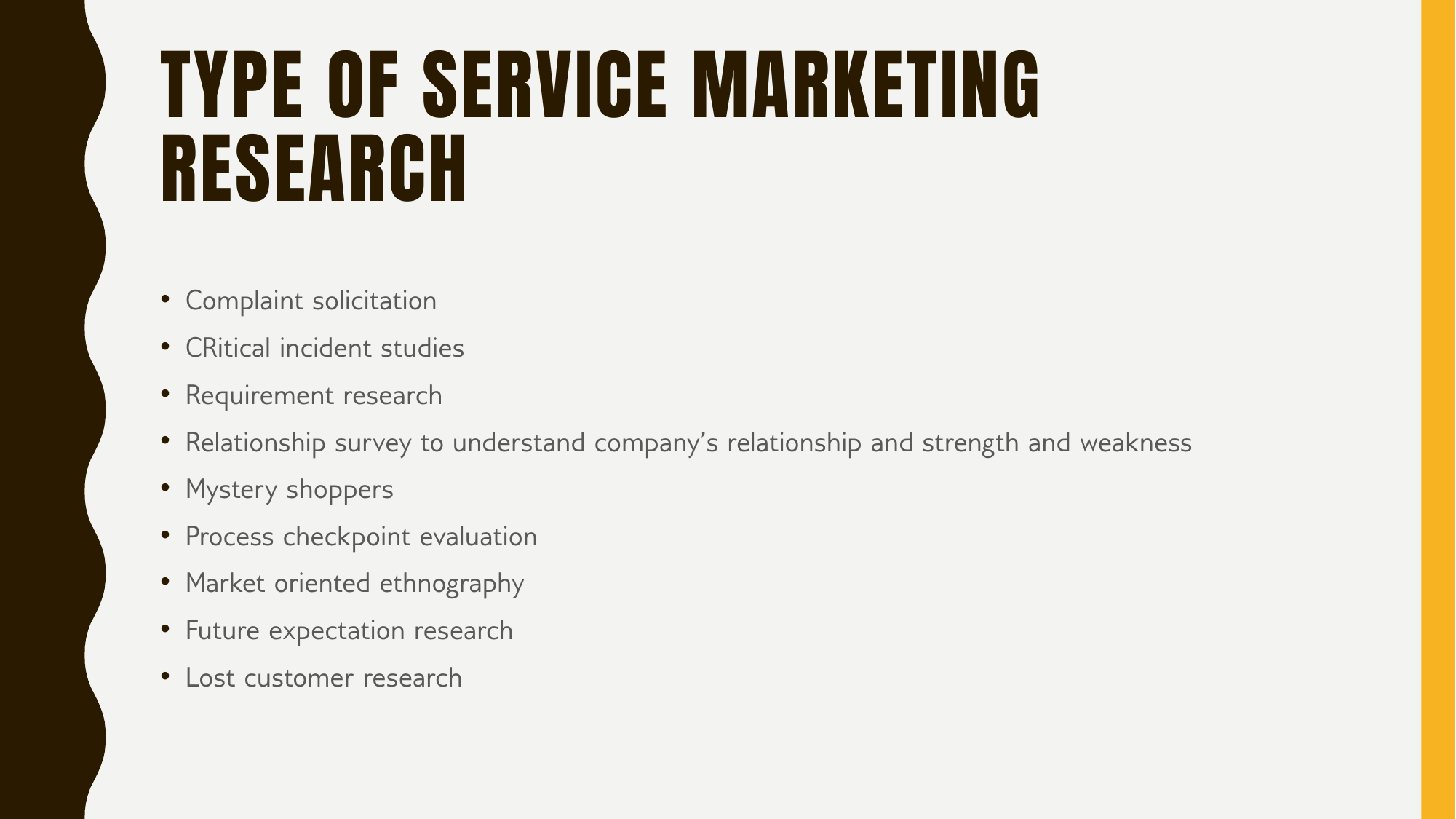

# Type of service marketing research
Complaint solicitation
CRitical incident studies
Requirement research
Relationship survey to understand company’s relationship and strength and weakness
Mystery shoppers
Process checkpoint evaluation
Market oriented ethnography
Future expectation research
Lost customer research